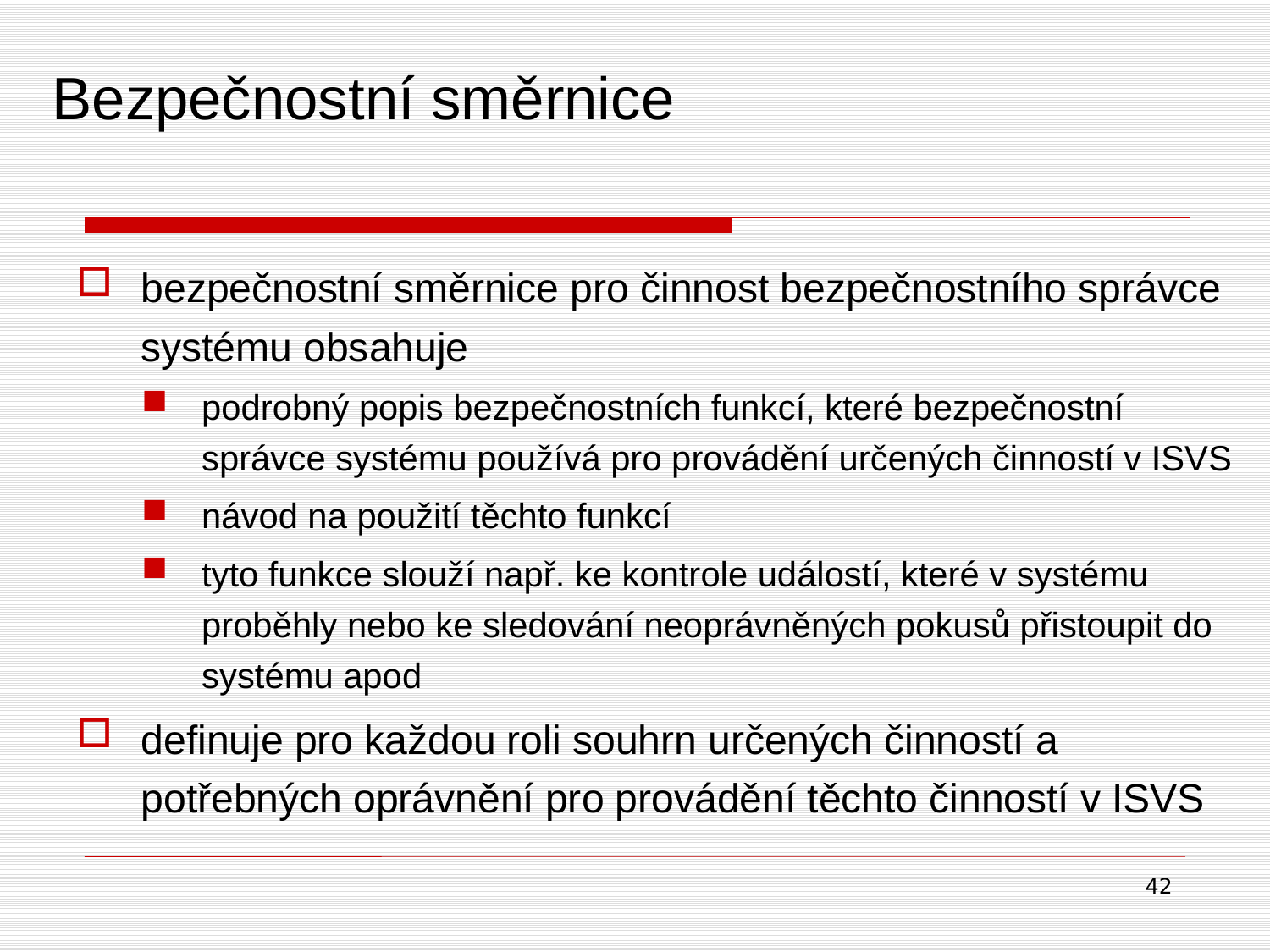

# Bezpečnostní směrnice
bezpečnostní směrnice pro činnost bezpečnostního správce systému obsahuje
podrobný popis bezpečnostních funkcí, které bezpečnostní správce systému používá pro provádění určených činností v ISVS
návod na použití těchto funkcí
tyto funkce slouží např. ke kontrole událostí, které v systému proběhly nebo ke sledování neoprávněných pokusů přistoupit do systému apod
definuje pro každou roli souhrn určených činností a potřebných oprávnění pro provádění těchto činností v ISVS

42